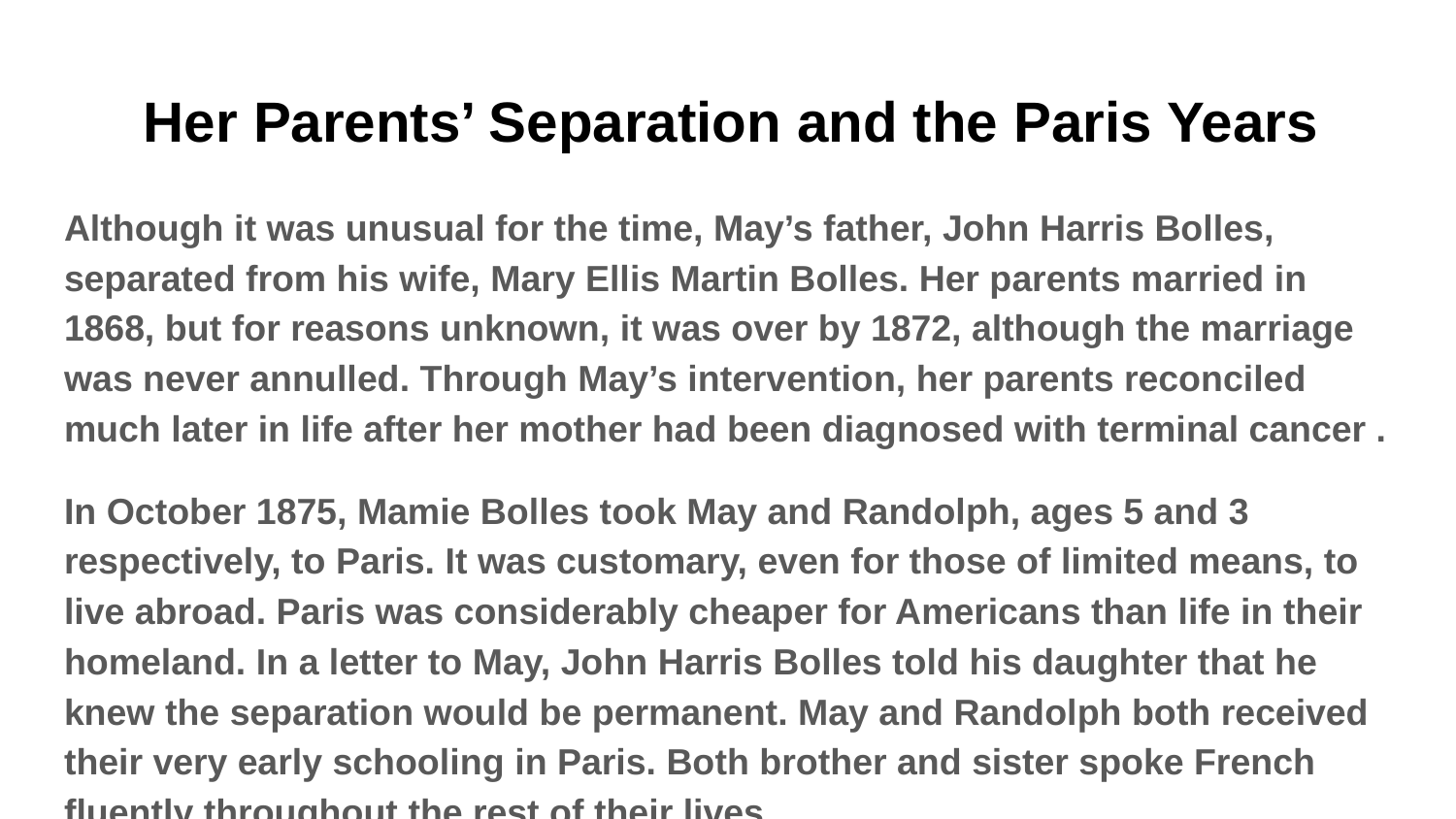

# Her Parents’ Separation and the Paris Years
Although it was unusual for the time, May’s father, John Harris Bolles, separated from his wife, Mary Ellis Martin Bolles. Her parents married in 1868, but for reasons unknown, it was over by 1872, although the marriage was never annulled. Through May’s intervention, her parents reconciled much later in life after her mother had been diagnosed with terminal cancer .
In October 1875, Mamie Bolles took May and Randolph, ages 5 and 3 respectively, to Paris. It was customary, even for those of limited means, to live abroad. Paris was considerably cheaper for Americans than life in their homeland. In a letter to May, John Harris Bolles told his daughter that he knew the separation would be permanent. May and Randolph both received their very early schooling in Paris. Both brother and sister spoke French fluently throughout the rest of their lives.